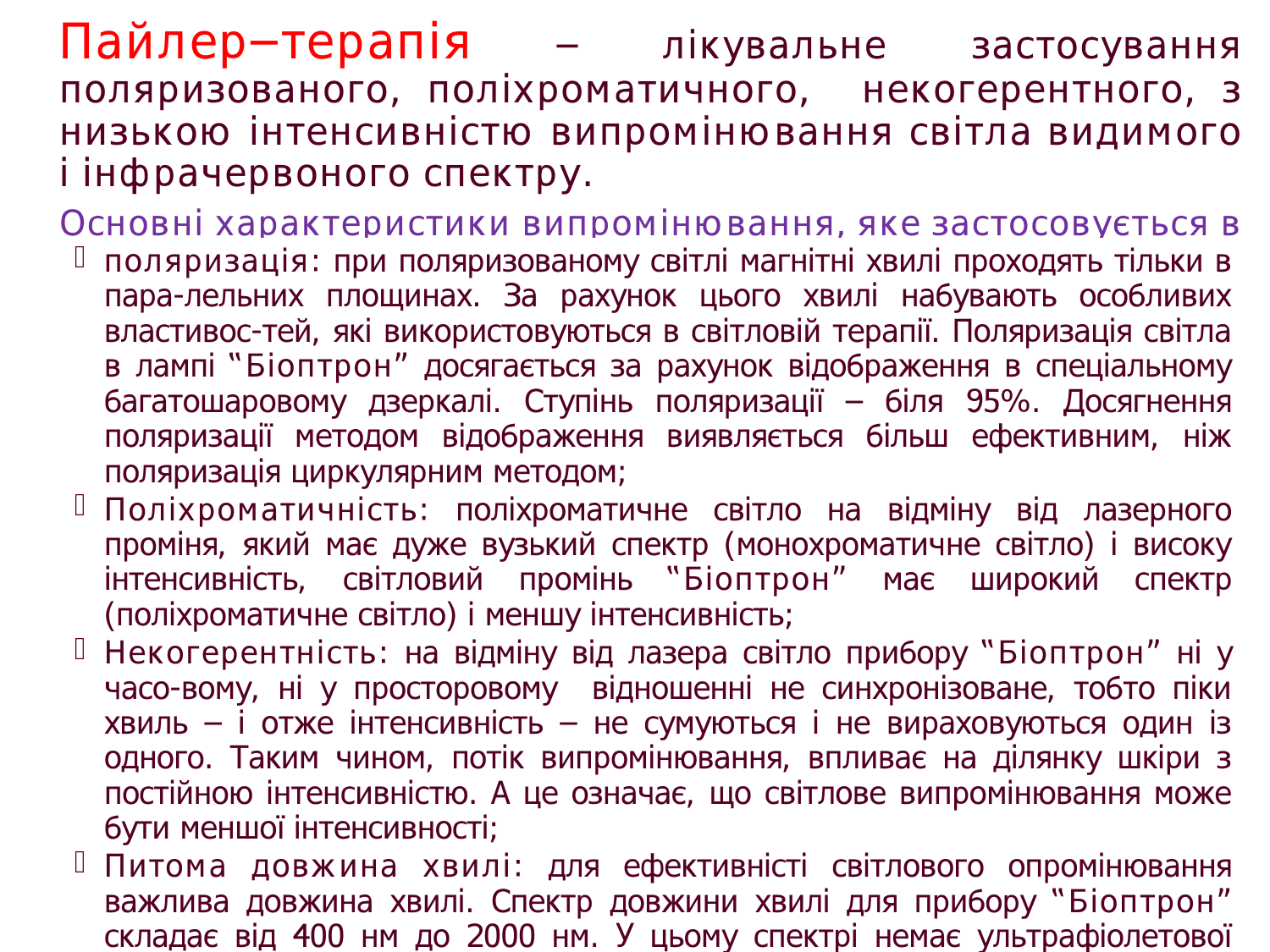

Пайлер–терапія – лікувальне застосування поляризованого, поліхроматичного,  некогерентного, з низькою інтенсивністю випромінювання світла видимого і інфрачервоного спектру.
Основні характеристики випромінювання, яке застосовується в пайлер – терапії:
поляризація: при поляризованому світлі магнітні хвилі проходять тільки в пара-лельних площинах. За рахунок цього хвилі набувають особливих властивос-тей, які використовуються в світловій терапії. Поляризація світла в лампі “Біоптрон” досягається за рахунок відображення в спеціальному багатошаровому дзеркалі. Ступінь поляризації – біля 95%. Досягнення поляризації методом відображення виявляється більш ефективним, ніж поляризація циркулярним методом;
Поліхроматичність: поліхроматичне світло на відміну від лазерного проміня, який має дуже вузький спектр (монохроматичне світло) і високу інтенсивність, світловий промінь “Біоптрон” має широкий спектр (поліхроматичне світло) і меншу інтенсивність;
Некогерентність: на відміну від лазера світло прибору “Біоптрон” ні у часо-вому, ні у просторовому  відношенні не синхронізоване, тобто піки хвиль – і отже інтенсивність – не сумуються і не вираховуються один із одного. Таким чином, потік випромінювання, впливає на ділянку шкіри з постійною інтенсивністю. А це означає, що світлове випромінювання може бути меншої інтенсивності;
Питома довжина хвилі: для ефективністі світлового опромінювання важлива довжина хвилі. Спектр довжини хвилі для прибору “Біоптрон” складає від 400 нм до 2000 нм. У цьому спектрі немає ультрафіолетової складаючої і міститься тільки невелика частка інфрачервоного спектру.